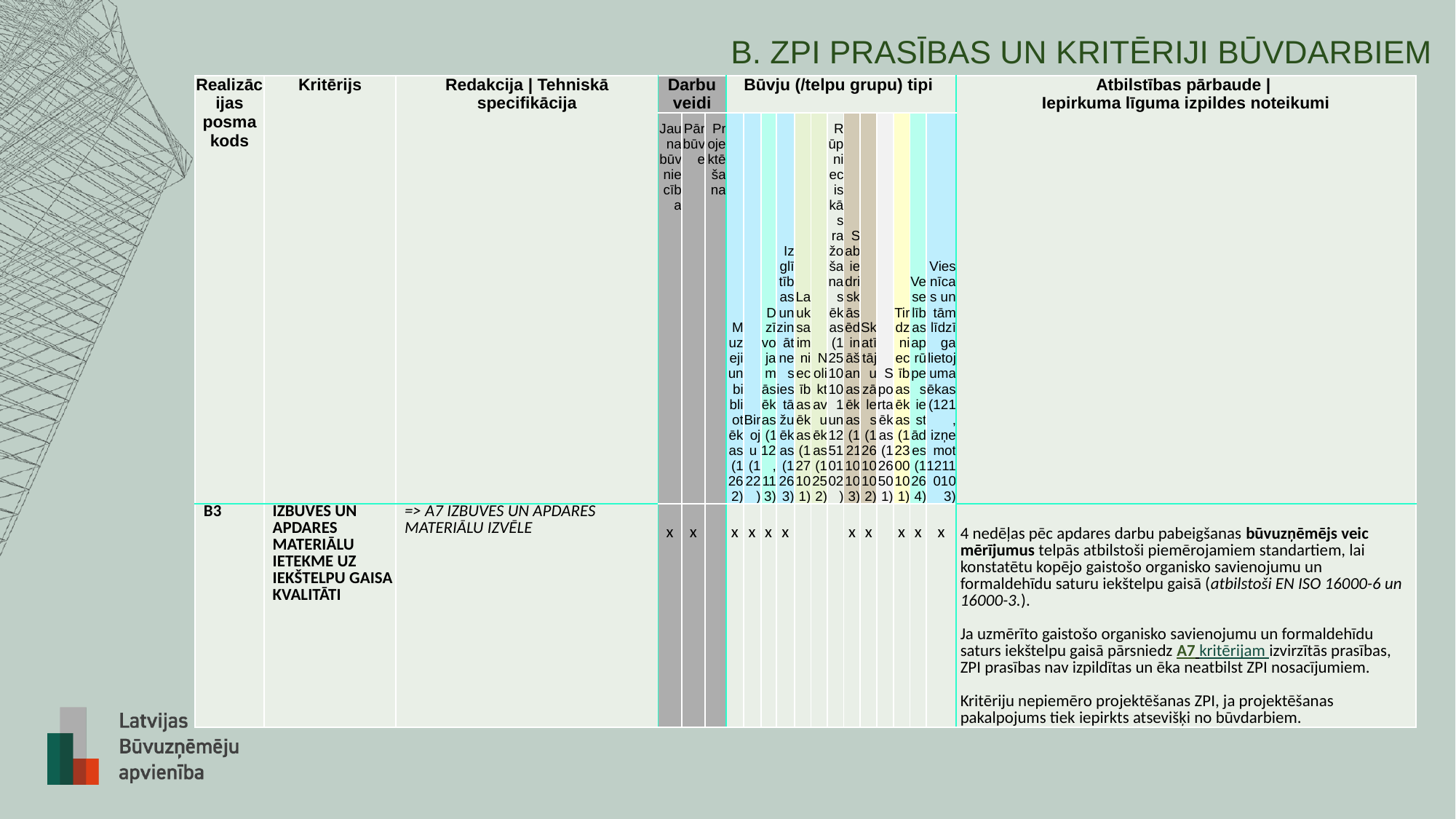

# B. ZPI PRASĪBAS UN KRITĒRIJI BŪVDARBIEM
| Realizācijas posma kods | Kritērijs | Redakcija | Tehniskā specifikācija | Darbu veidi |  |  | Būvju (/telpu grupu) tipi |  |  |  |  |  |  |  |  |  |  |  |  | Atbilstības pārbaude | Iepirkuma līguma izpildes noteikumi |
| --- | --- | --- | --- | --- | --- | --- | --- | --- | --- | --- | --- | --- | --- | --- | --- | --- | --- | --- | --- |
|  |  |  | Jauna būvniecība | Pārbūve | Projektēšana | Muzeji un bibliotēkas (1262) | Biroju (122) | Dzīvojamās ēkas (112, 113) | Izglītības un zinātnes iestāžu ēkas (1263) | Lauksaimniecības ēkas (127101) | Noliktavu ēkas (1252) | Rūpnieciskās ražošanas ēkas (12510101 un 12510102) | Sabiedriskās ēdināšanas ēkas (12110103) | Skatītāju zāles (12610102) | Sporta ēkas (126501) | Tirdzniecības ēkas (12300101) | Veselības aprūpes iestādes (1264) | Viesnīcas un tām līdzīga lietojuma ēkas (121, izņemot 12110103) |  |
| B3 | IZBŪVES UN APDARES MATERIĀLU IETEKME UZ IEKŠTELPU GAISA KVALITĀTI | => A7 IZBŪVES UN APDARES MATERIĀLU IZVĒLE | x | x |  | x | x | x | x |  |  |  | x | x |  | x | x | x | 4 nedēļas pēc apdares darbu pabeigšanas būvuzņēmējs veic mērījumus telpās atbilstoši piemērojamiem standartiem, lai konstatētu kopējo gaistošo organisko savienojumu un formaldehīdu saturu iekštelpu gaisā (atbilstoši EN ISO 16000-6 un 16000-3.). Ja uzmērīto gaistošo organisko savienojumu un formaldehīdu saturs iekštelpu gaisā pārsniedz A7 kritērijam izvirzītās prasības, ZPI prasības nav izpildītas un ēka neatbilst ZPI nosacījumiem. Kritēriju nepiemēro projektēšanas ZPI, ja projektēšanas pakalpojums tiek iepirkts atsevišķi no būvdarbiem. |